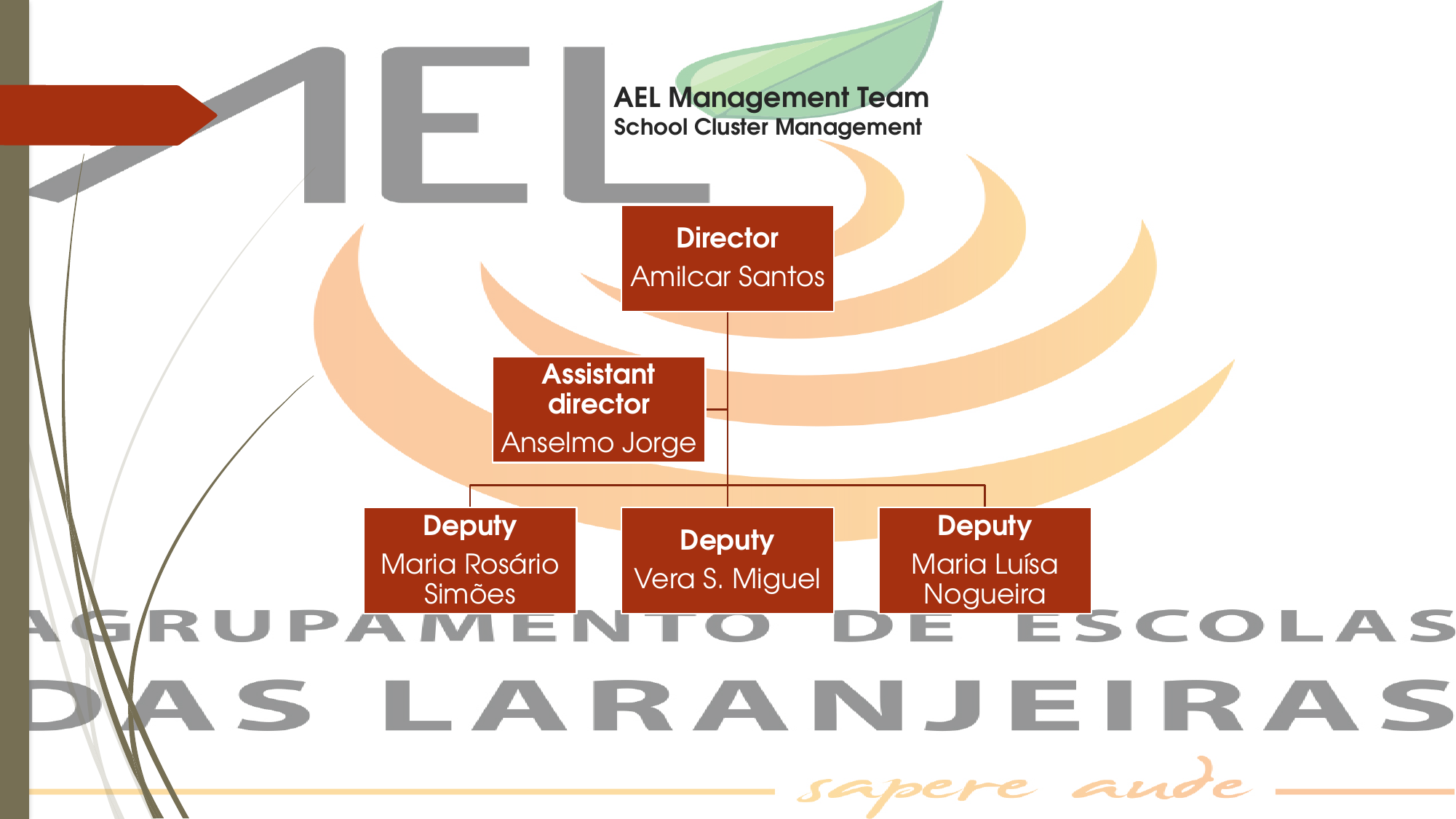

# AEL Management Team School Cluster Management
Director
Amilcar Santos
Deputy
Maria Rosário Simões
Deputy
Vera S. Miguel
Deputy
Maria Luísa Nogueira
Assistant director
Anselmo Jorge